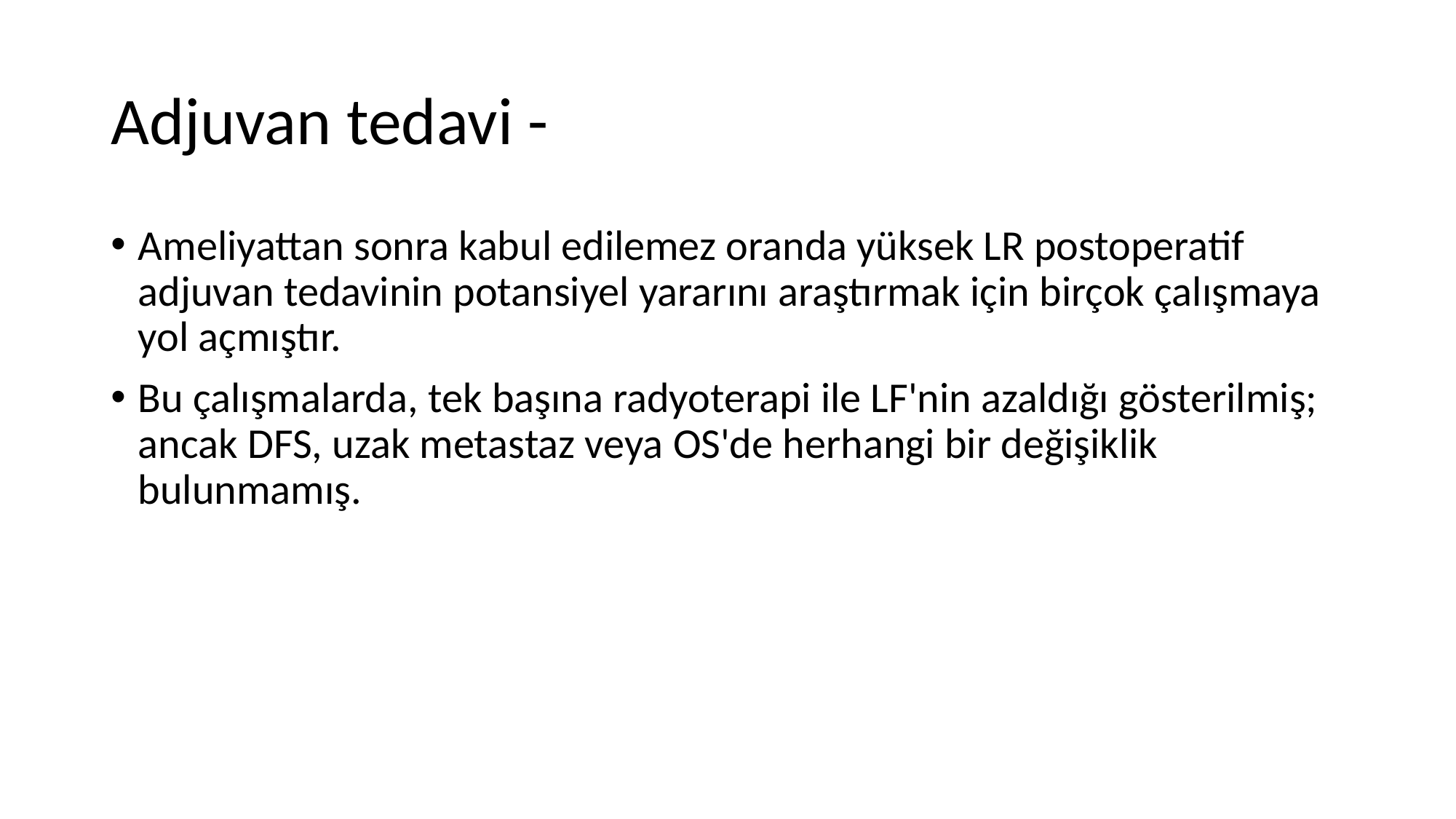

# Adjuvan tedavi -
Ameliyattan sonra kabul edilemez oranda yüksek LR postoperatif adjuvan tedavinin potansiyel yararını araştırmak için birçok çalışmaya yol açmıştır.
Bu çalışmalarda, tek başına radyoterapi ile LF'nin azaldığı gösterilmiş; ancak DFS, uzak metastaz veya OS'de herhangi bir değişiklik bulunmamış.